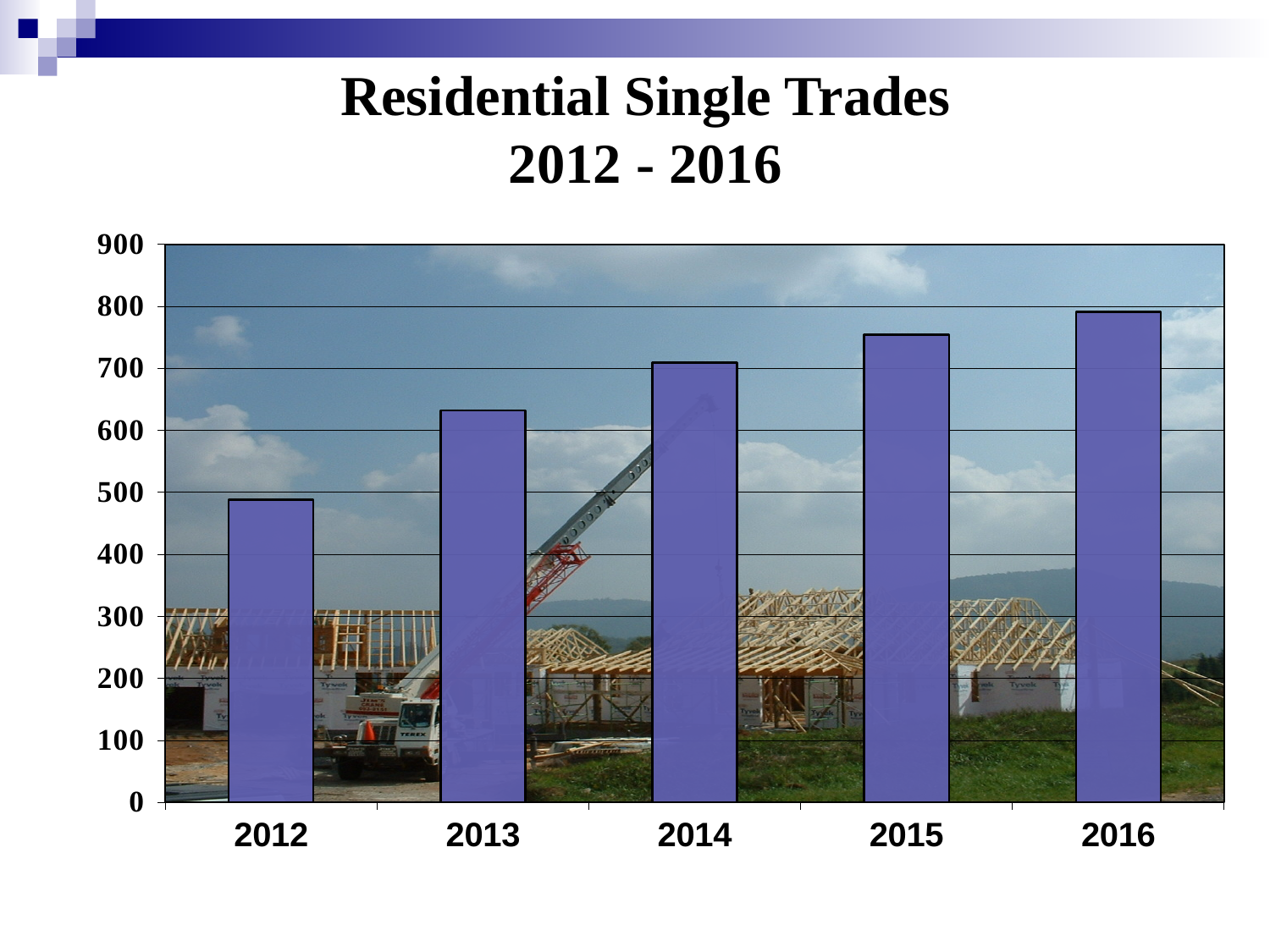

# Residential Single Trades 2012 - 2016

### Chart

| Category | Total |
|---|---|
| 2012 | 488.0 |
| 2013 | 632.0 |
| 2014 | 709.0 |
| 2015 | 754.0 |
| 2016 | 791.0 |